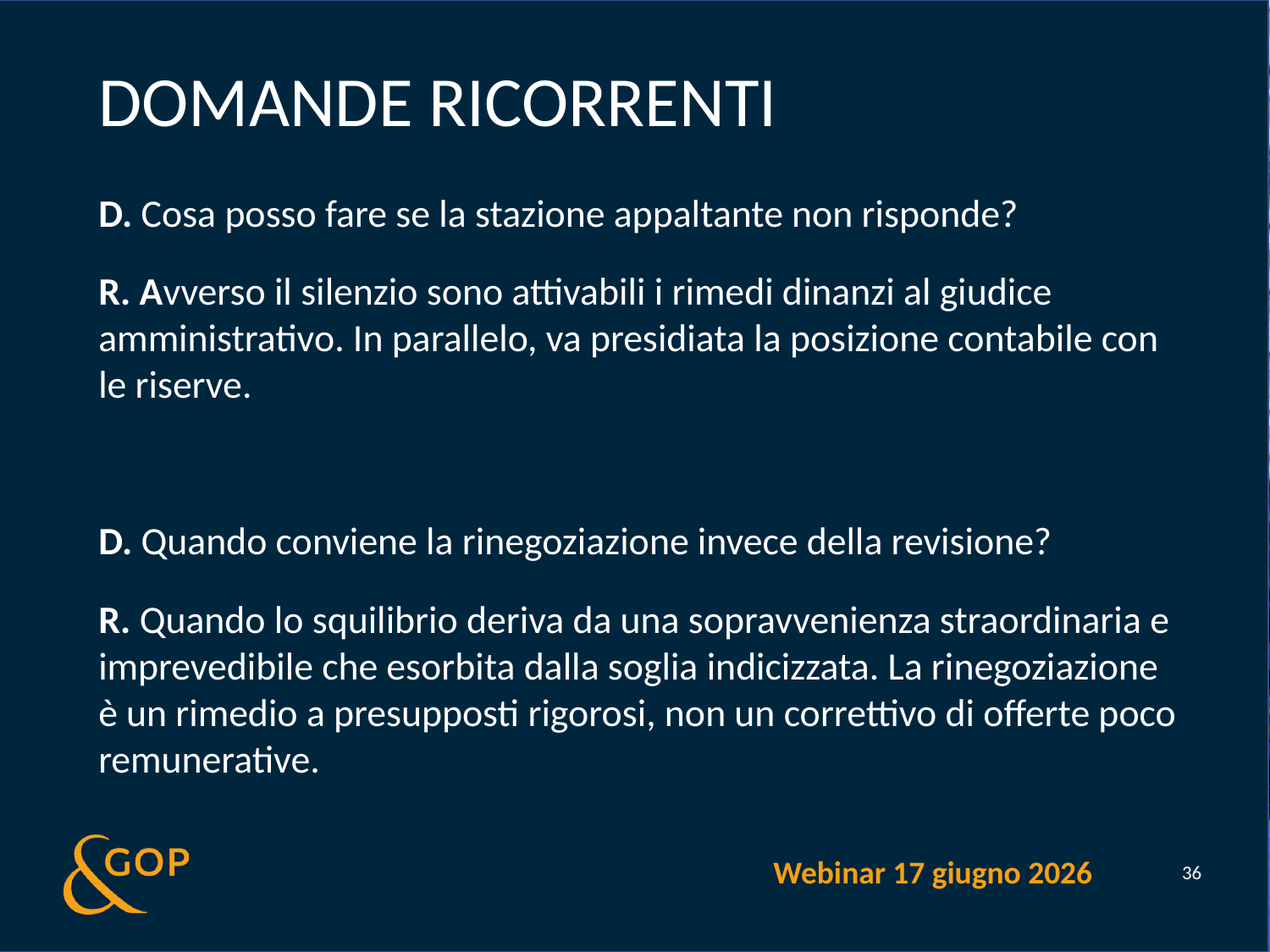

# Domande ricorrenti
D. Cosa posso fare se la stazione appaltante non risponde?
R. Avverso il silenzio sono attivabili i rimedi dinanzi al giudice amministrativo. In parallelo, va presidiata la posizione contabile con le riserve.

D. Quando conviene la rinegoziazione invece della revisione?
R. Quando lo squilibrio deriva da una sopravvenienza straordinaria e imprevedibile che esorbita dalla soglia indicizzata. La rinegoziazione è un rimedio a presupposti rigorosi, non un correttivo di offerte poco remunerative.
Webinar 17 giugno 2026
36